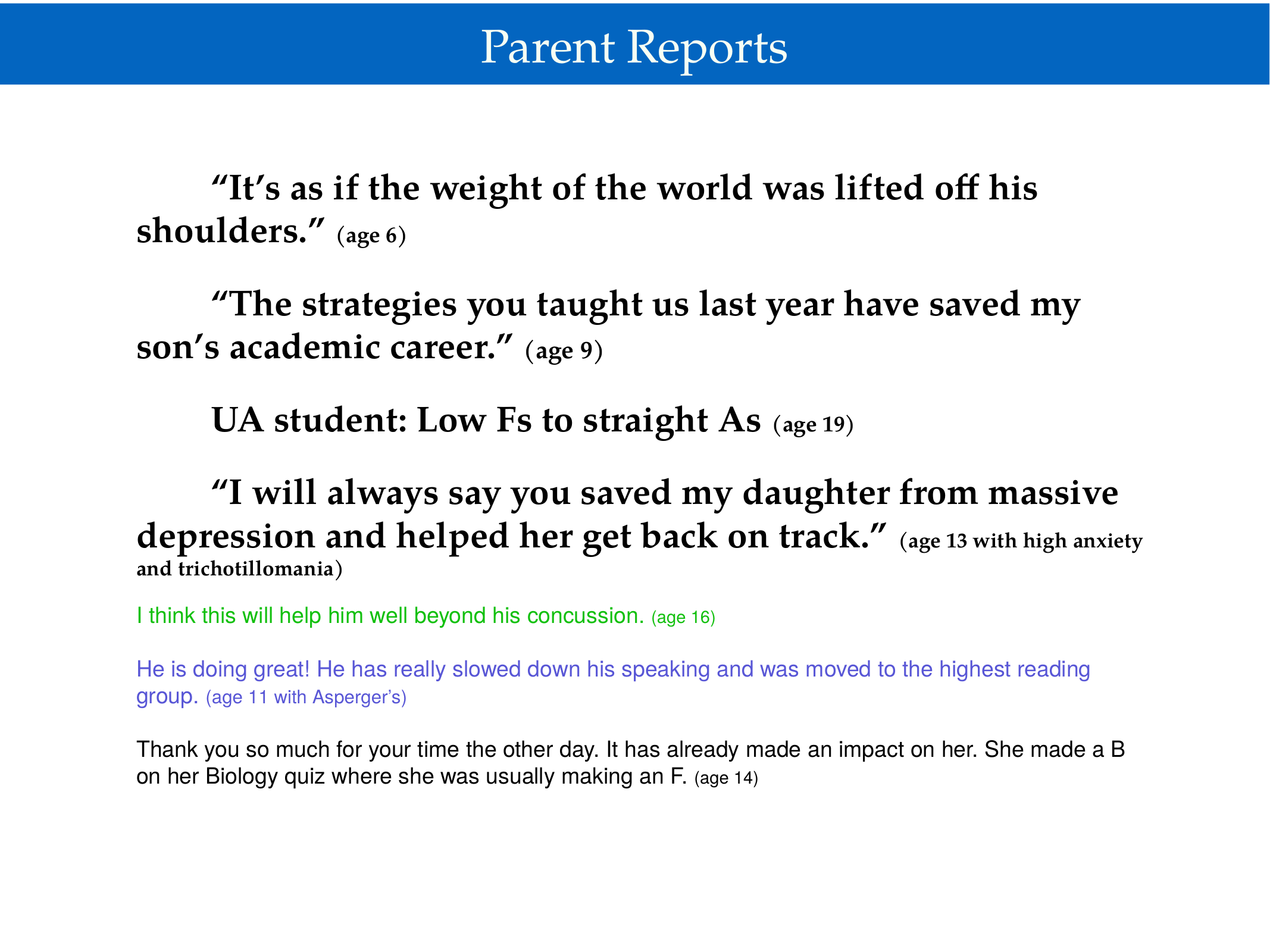

Parent Reports
“It’s as if the weight of the world was lifted off his shoulders.” (age 6)
“The strategies you taught us last year have saved my son’s academic career.” (age 9)
UA student: Low Fs to straight As (age 19)
“I will always say you saved my daughter from massive depression and helped her get back on track.” (age 13 with high anxiety and trichotillomania)

I think this will help him well beyond his concussion. (age 16)

He is doing great! He has really slowed down his speaking and was moved to the highest reading group. (age 11 with Asperger’s)

Thank you so much for your time the other day. It has already made an impact on her. She made a B on her Biology quiz where she was usually making an F. (age 14)